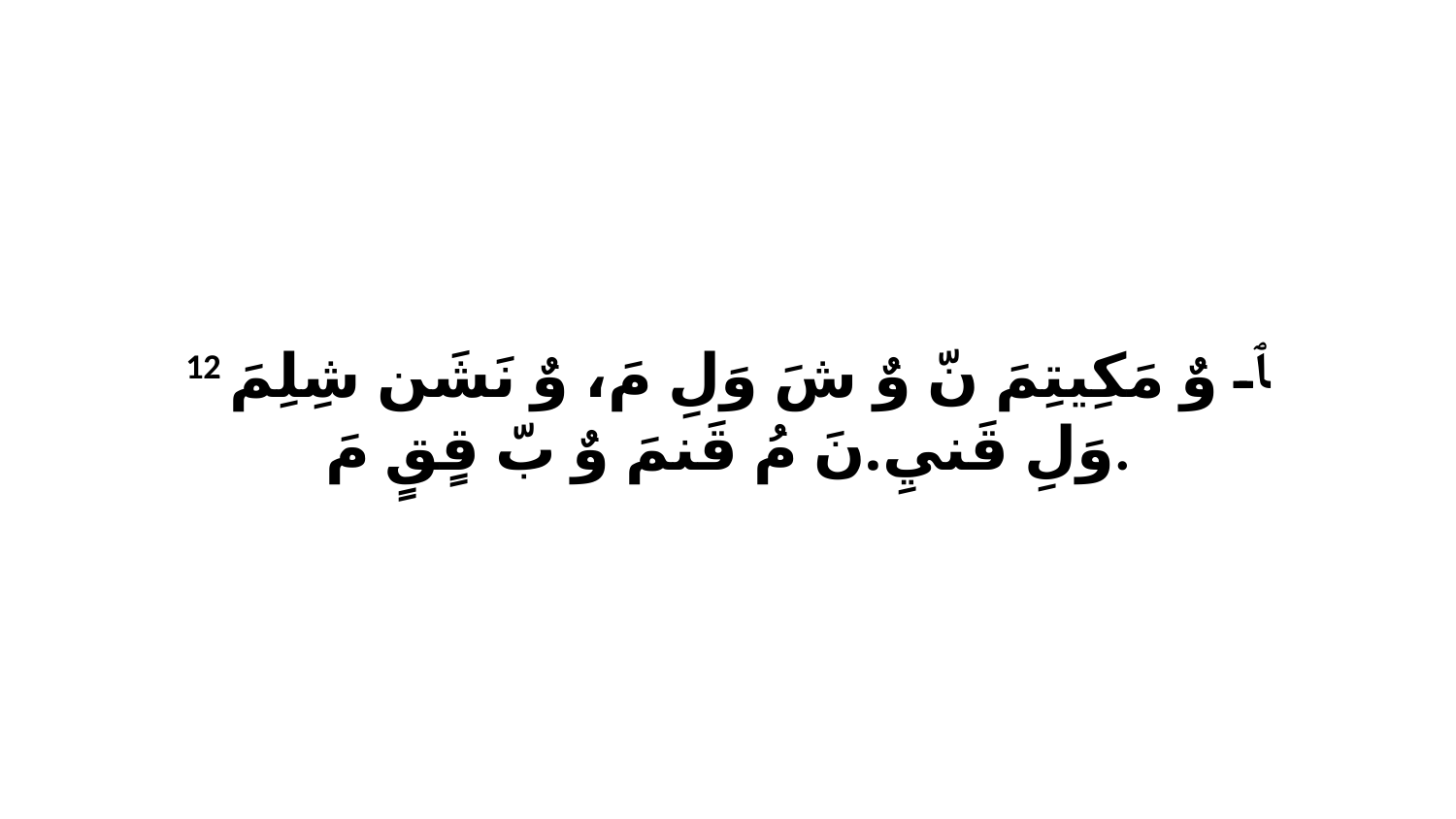

12 ﭑ وٌ مَكِيتِمَ نّ وٌ شَ وَلِ مَ، وٌ نَشَن شِلِمَ وَلِ قَنيِ.نَ مُ قَنمَ وٌ بّ قٍقٍ مَ.